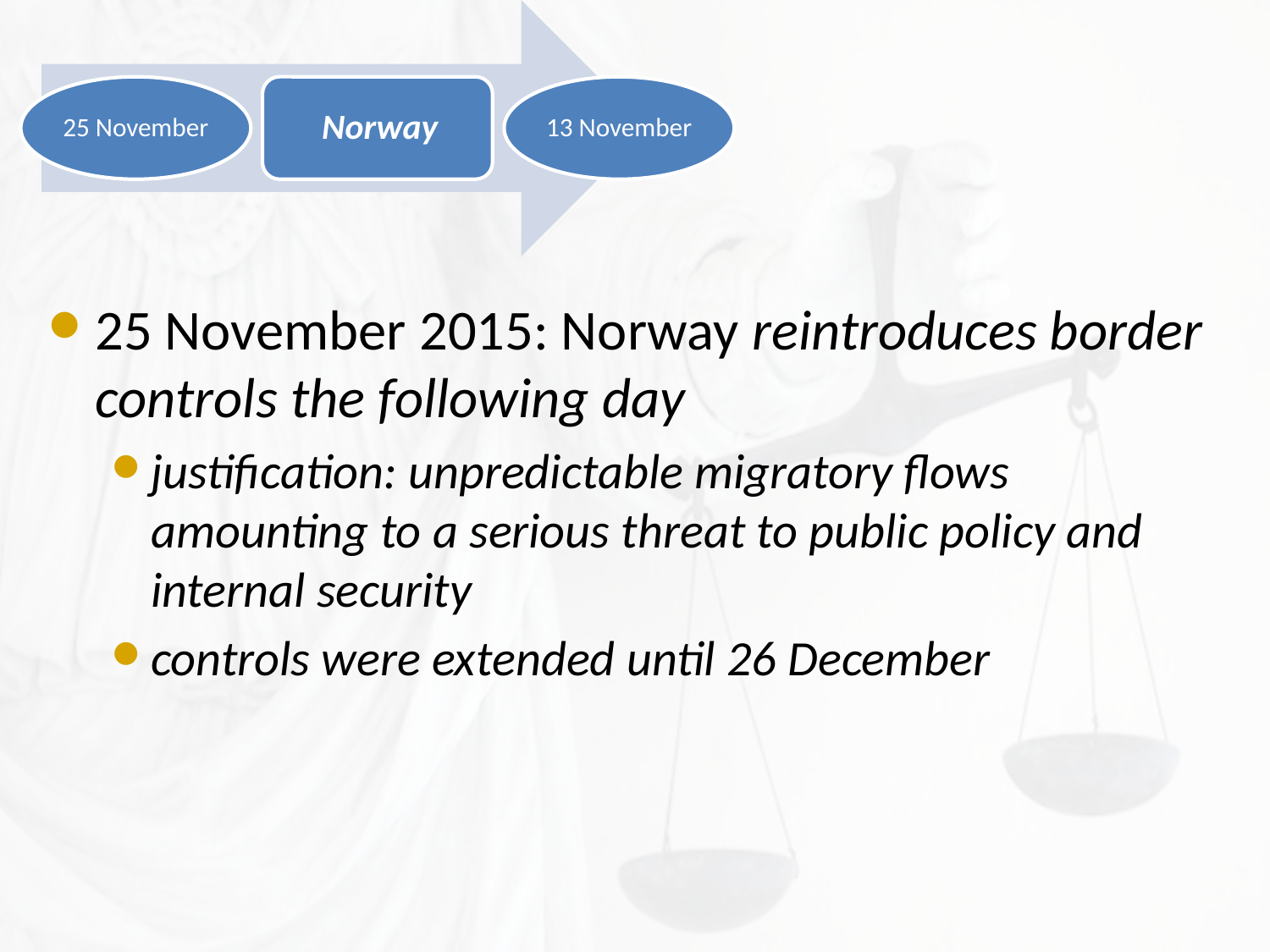

25 November
Norway
13 November
25 November 2015: Norway reintroduces border controls the following day
justification: unpredictable migratory flows amounting to a serious threat to public policy and internal security
controls were extended until 26 December